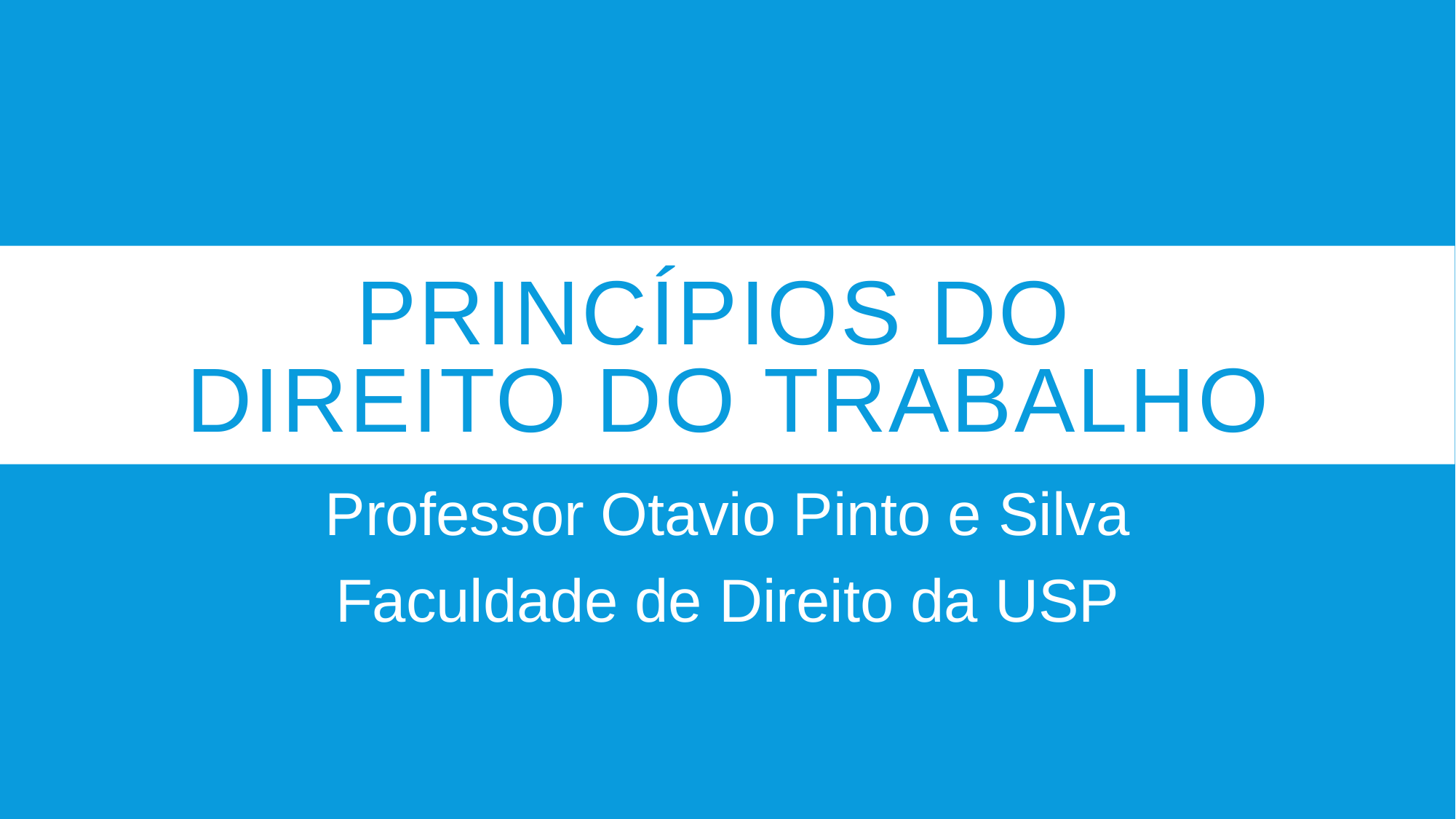

# PRINCÍPIOS do direito do trabalho
Professor Otavio Pinto e Silva
Faculdade de Direito da USP